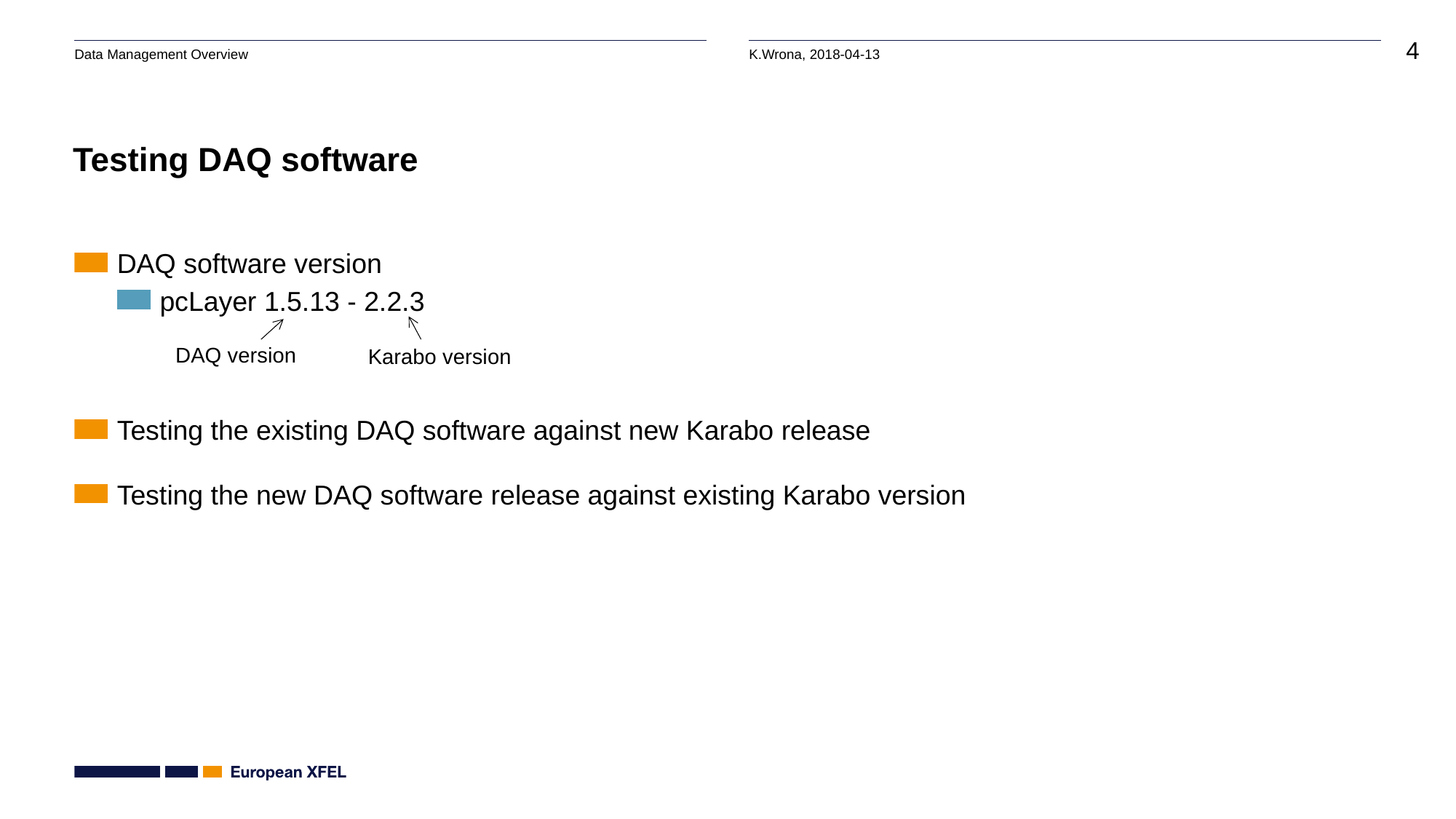

# Testing DAQ software
DAQ software version
pcLayer 1.5.13 - 2.2.3

Testing the existing DAQ software against new Karabo release
Testing the new DAQ software release against existing Karabo version
DAQ version
Karabo version